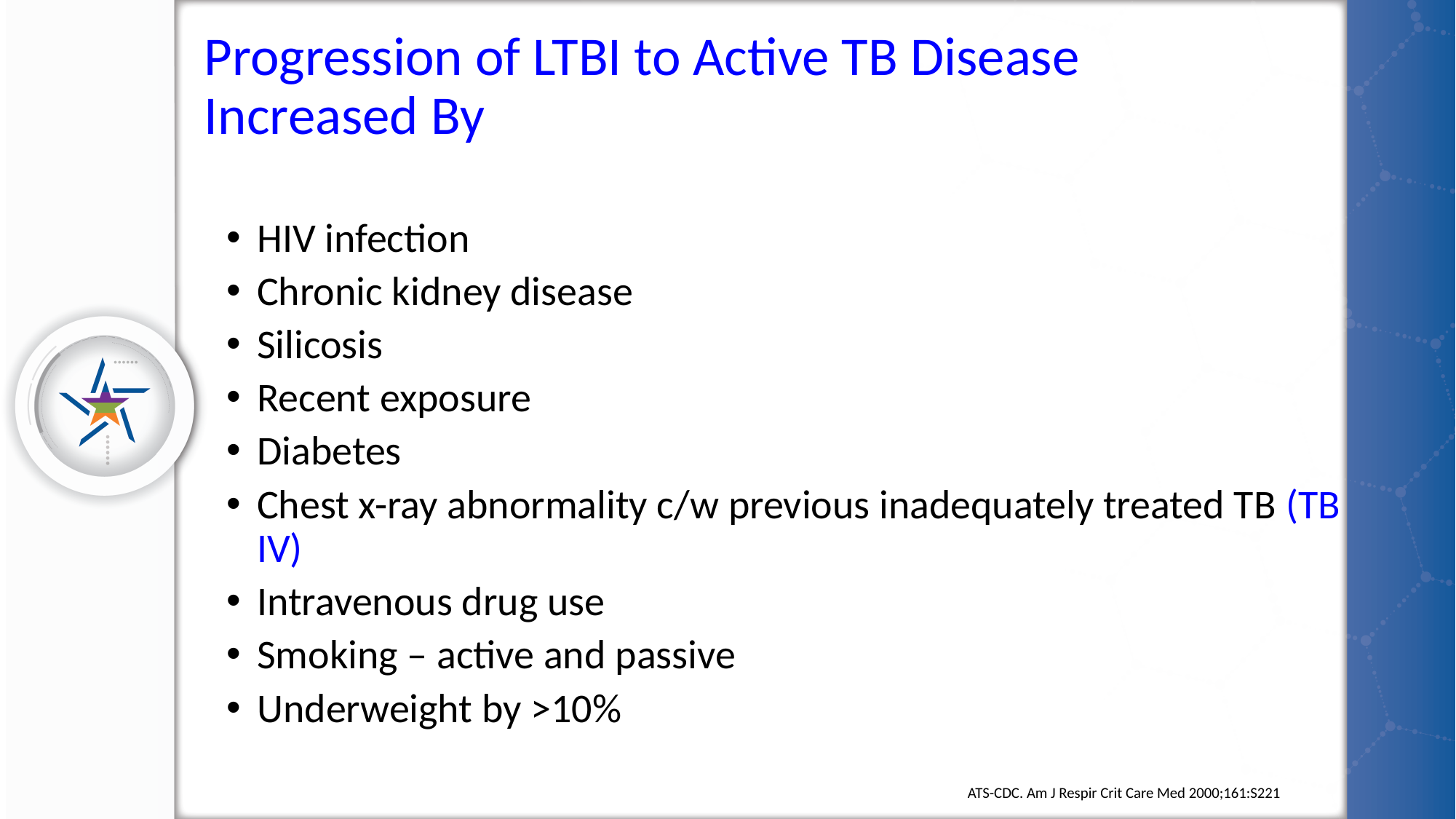

# Progression of LTBI to Active TB Disease Increased By
HIV infection
Chronic kidney disease
Silicosis
Recent exposure
Diabetes
Chest x-ray abnormality c/w previous inadequately treated TB (TB IV)
Intravenous drug use
Smoking – active and passive
Underweight by >10%

ATS-CDC. Am J Respir Crit Care Med 2000;161:S221